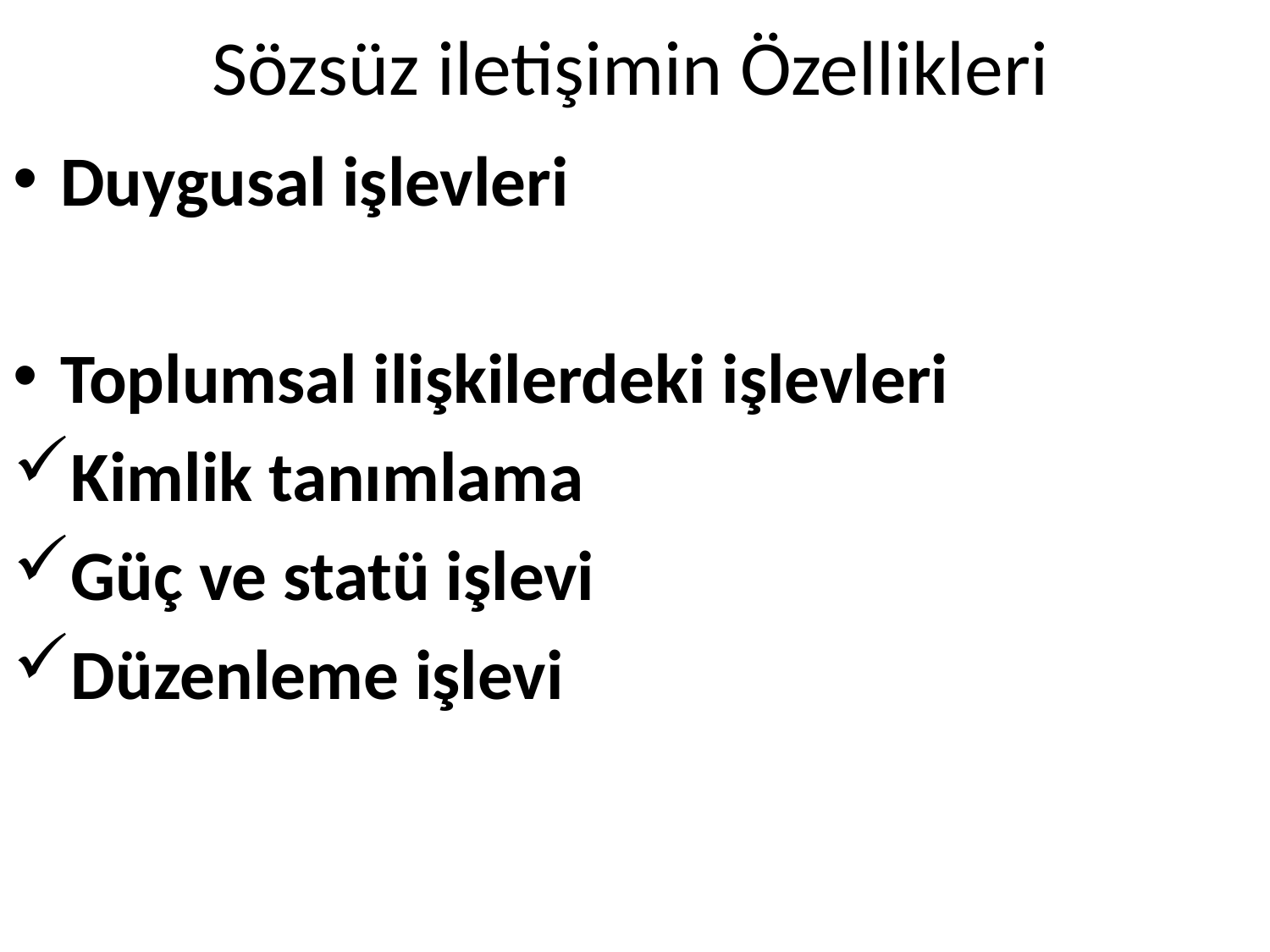

# Sözsüz iletişimin Özellikleri
Duygusal işlevleri

Toplumsal ilişkilerdeki işlevleri
Kimlik tanımlama
Güç ve statü işlevi
Düzenleme işlevi